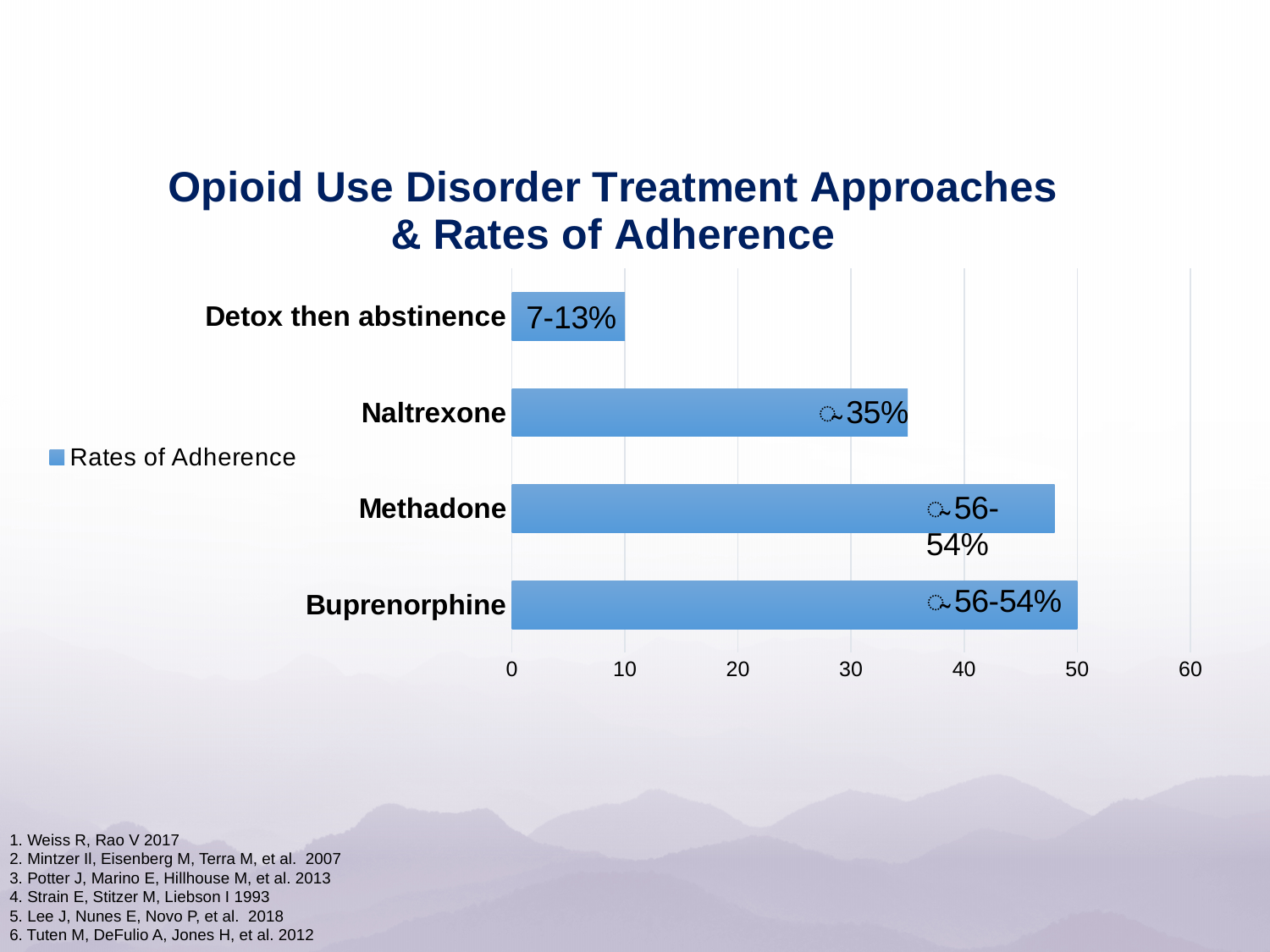

### Chart: Opioid Use Disorder Treatment Approaches & Rates of Adherence

| Category | Rates of Adherence |
|---|---|
| Buprenorphine | 50.0 |
| Methadone | 48.0 |
| Naltrexone | 35.0 |
| Detox then abstinence | 10.0 |
1. Weiss R, Rao V 2017
2. Mintzer Il, Eisenberg M, Terra M, et al.  2007
3. Potter J, Marino E, Hillhouse M, et al. 2013
4. Strain E, Stitzer M, Liebson I 1993
5. Lee J, Nunes E, Novo P, et al.  2018
6. Tuten M, DeFulio A, Jones H, et al. 2012